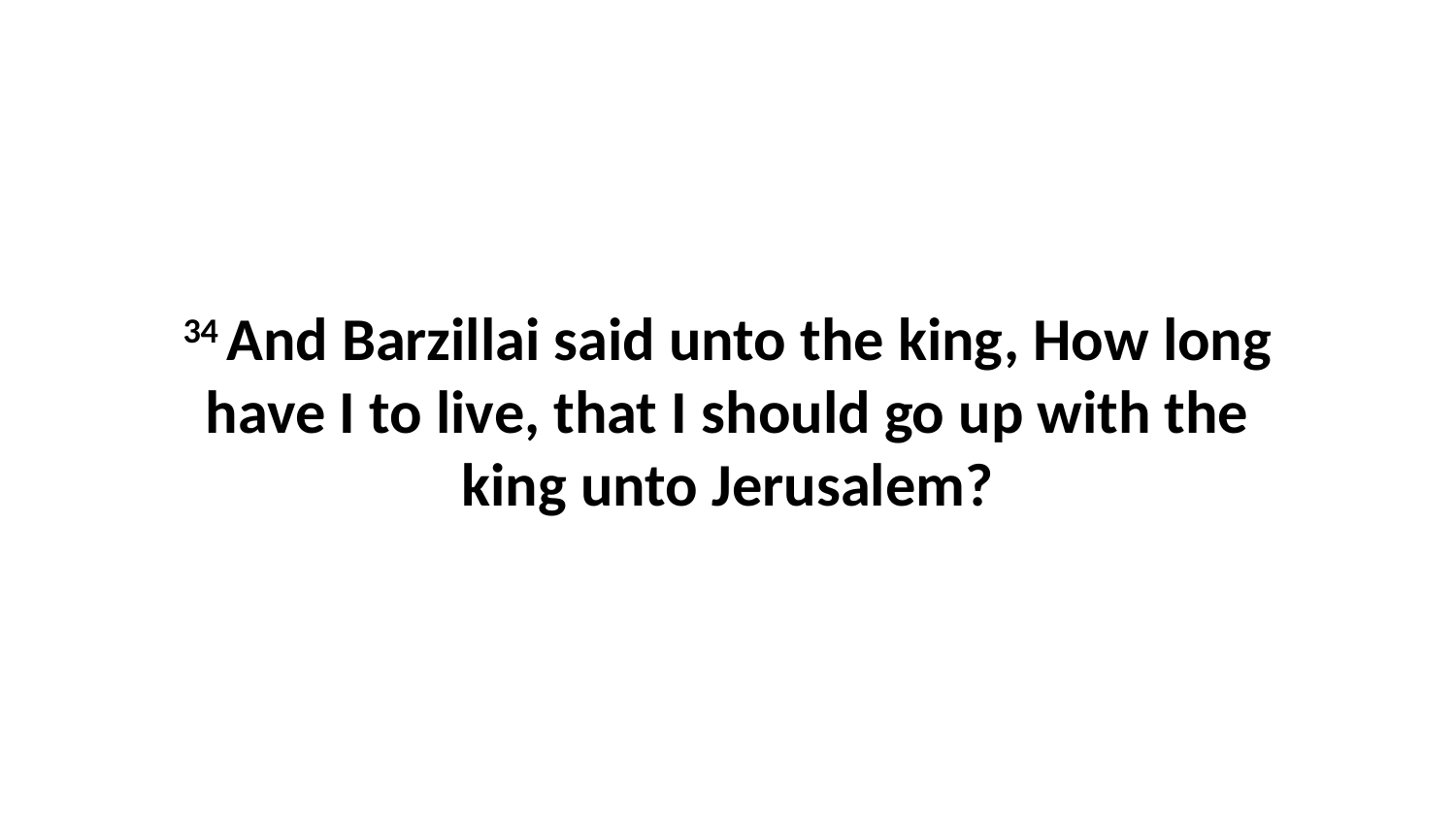

34 And Barzillai said unto the king, How long have I to live, that I should go up with the king unto Jerusalem?